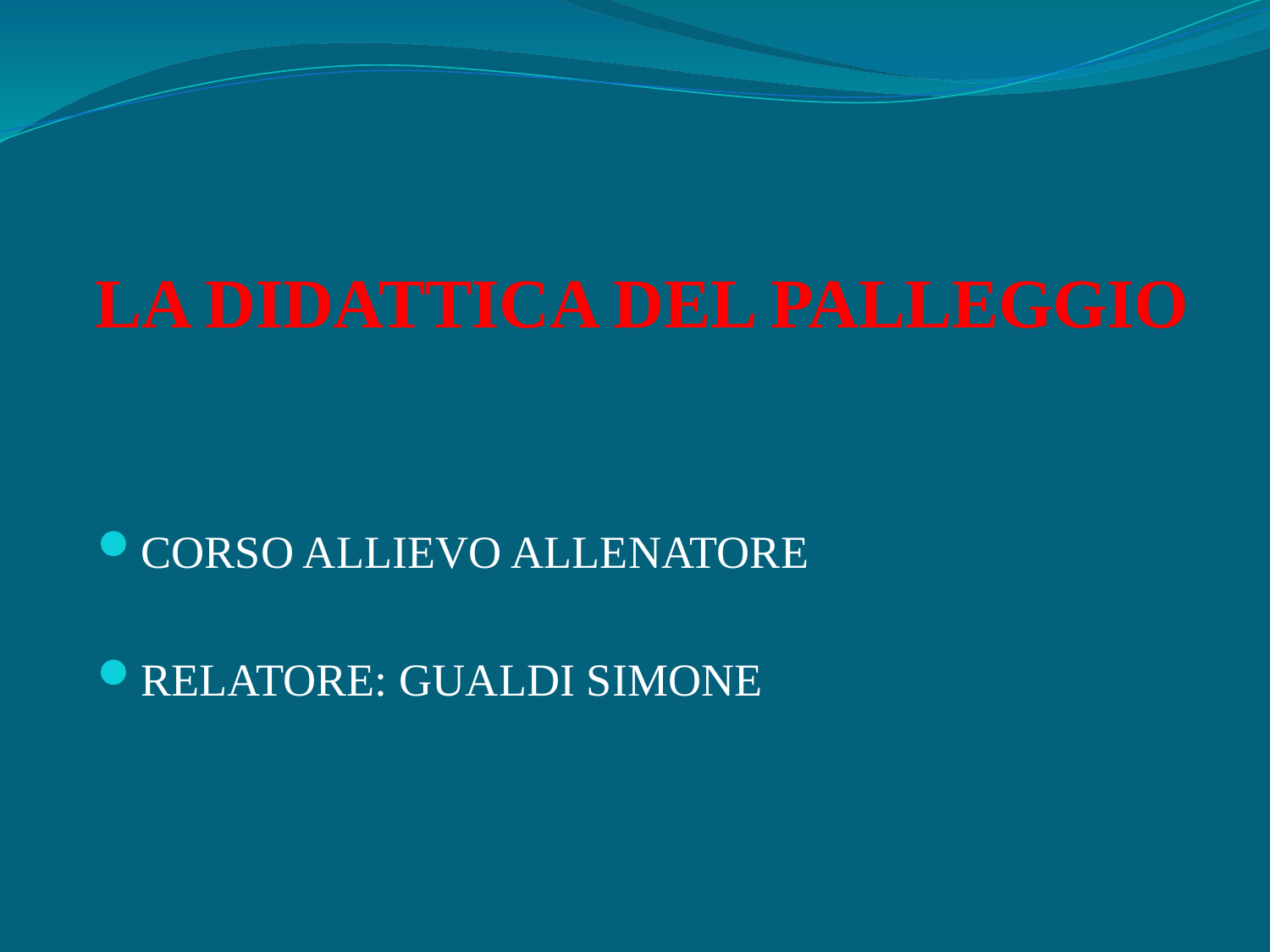

# LA DIDATTICA DEL PALLEGGIO
CORSO ALLIEVO ALLENATORE

RELATORE: GUALDI SIMONE